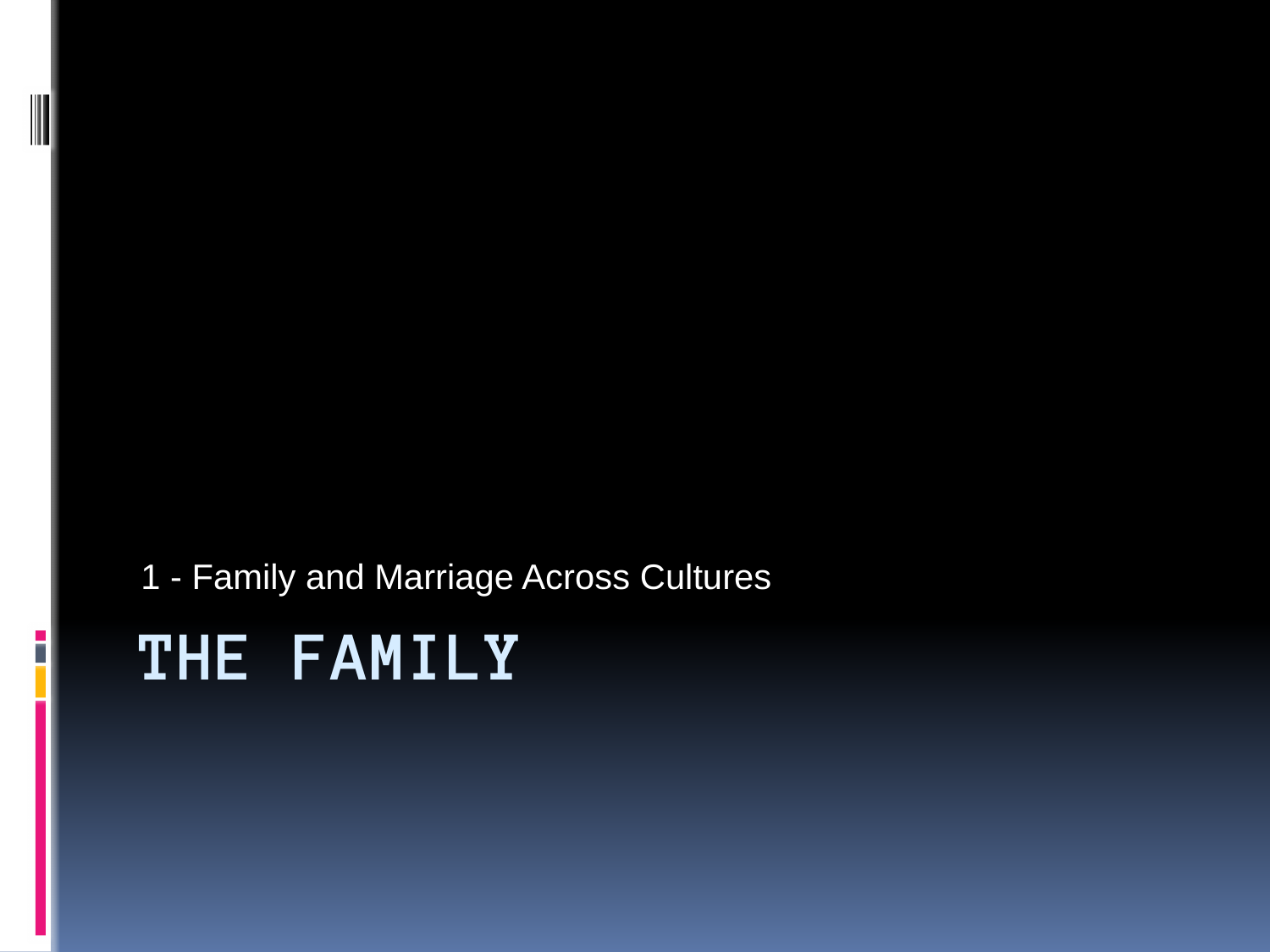

1 - Family and Marriage Across Cultures
# The family